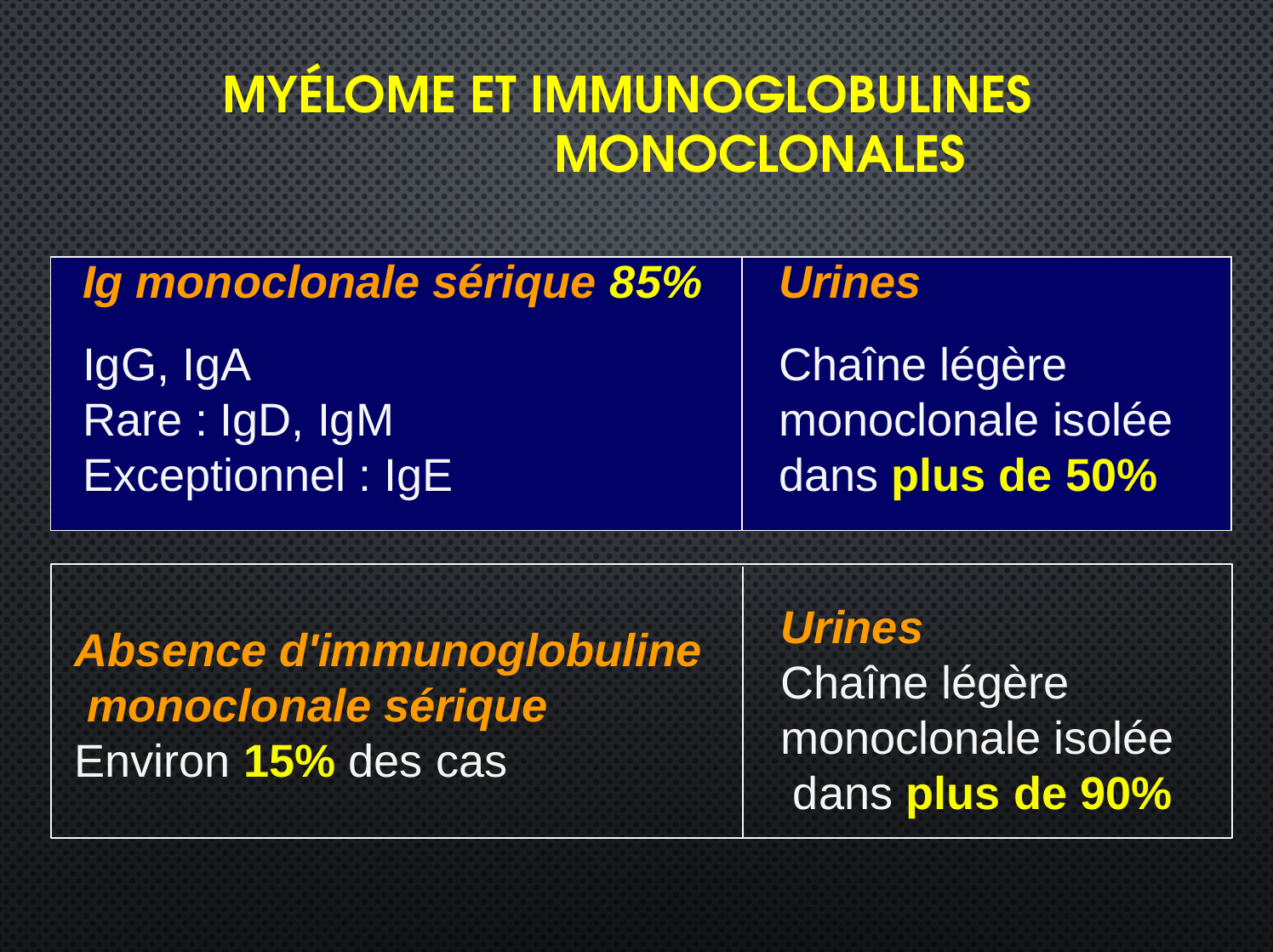

# Myélome et immunoglobulines  monoclonales
| Ig monoclonale sérique 85% | Urines |
| --- | --- |
| IgG, IgA | Chaîne légère |
| Rare : IgD, IgM | monoclonale isolée |
| Exceptionnel : IgE | dans plus de 50% |

Urines
Chaîne légère  monoclonale isolée  dans plus de 90%
Absence d'immunoglobuline  monoclonale sérique  Environ 15% des cas